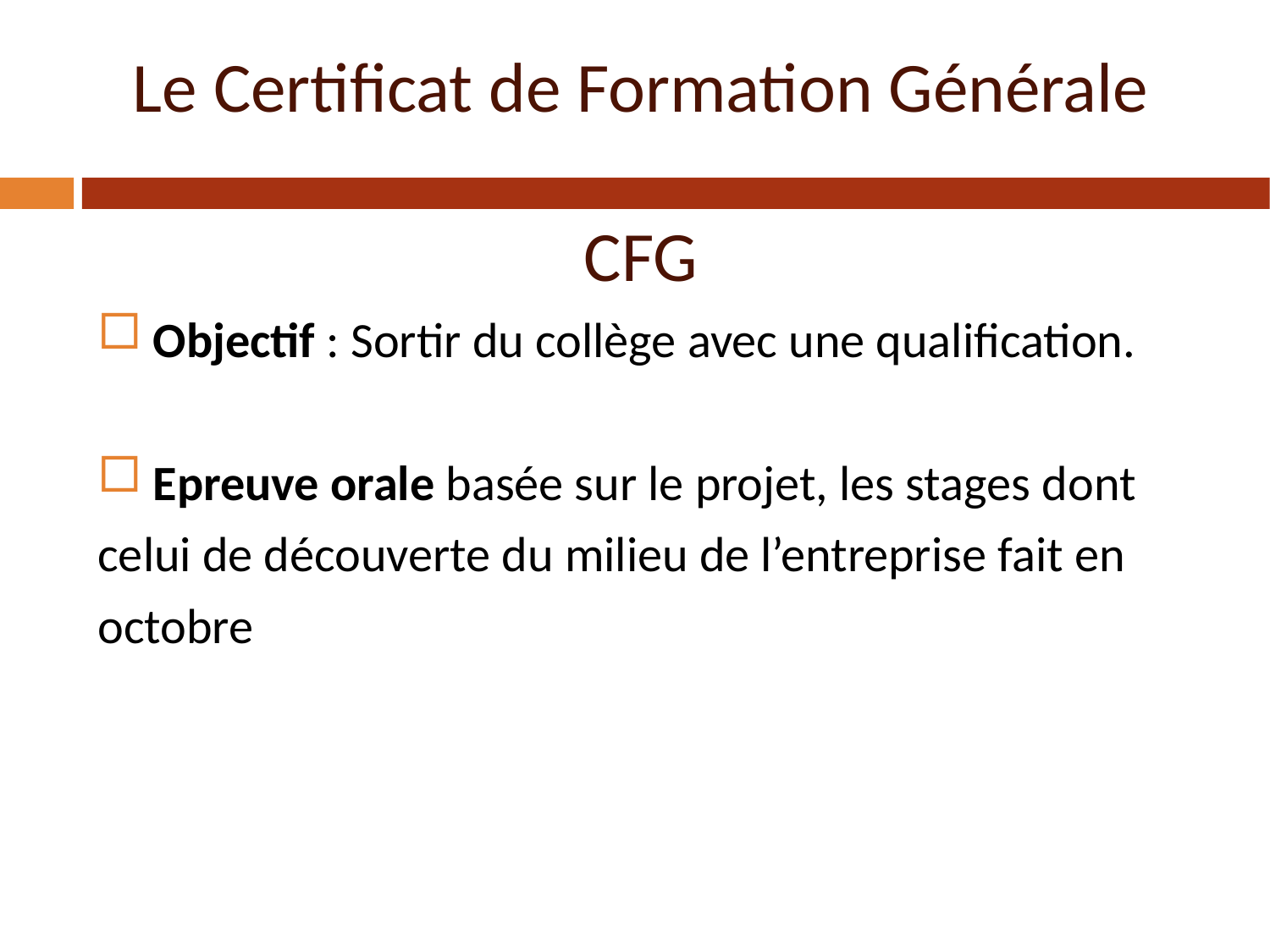

Le Certificat de Formation Générale
CFG
 Objectif : Sortir du collège avec une qualification.

 Epreuve orale basée sur le projet, les stages dont
celui de découverte du milieu de l’entreprise fait en
octobre